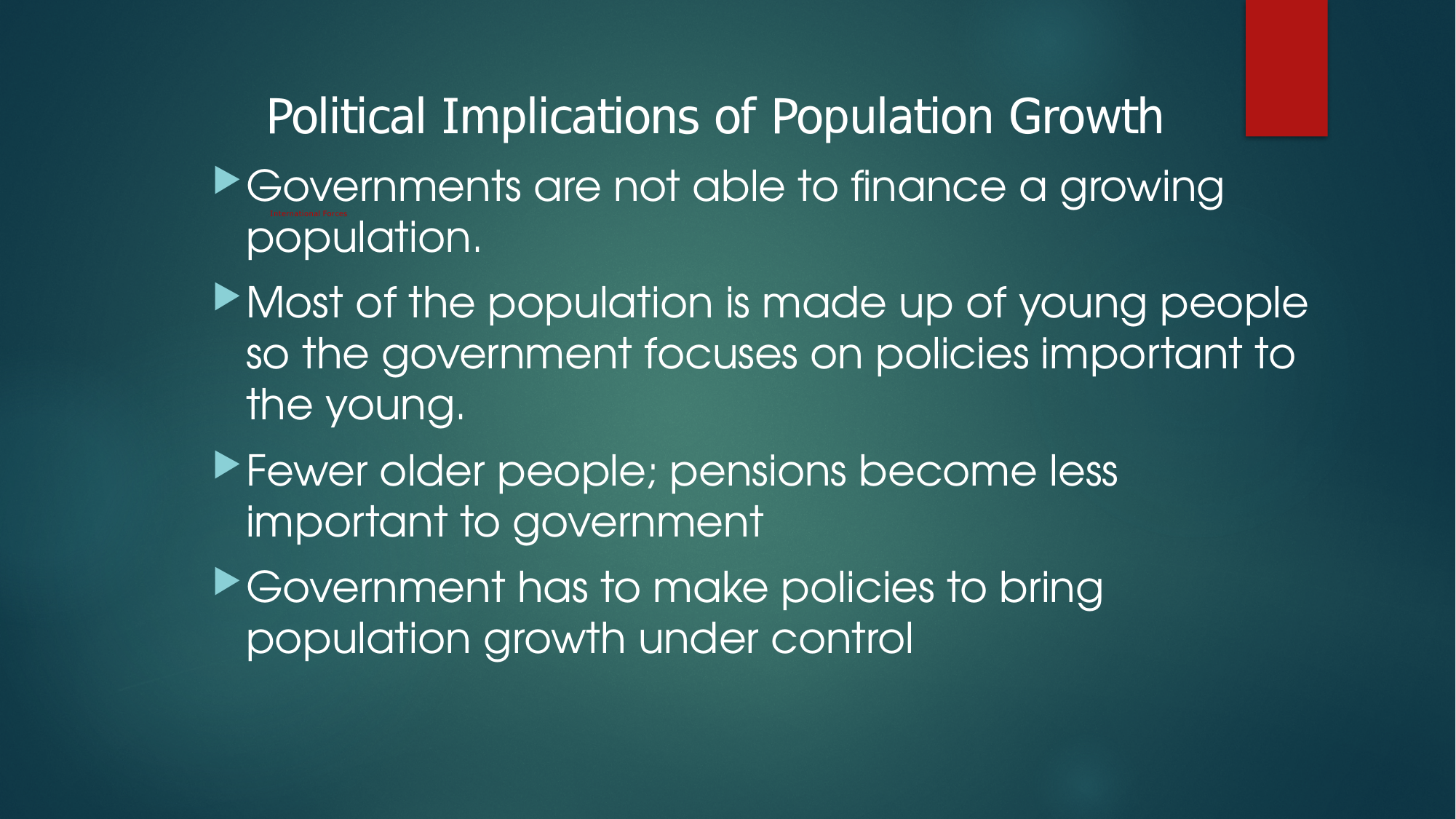

# International Forces
	Political Implications of Population Growth
Governments are not able to finance a growing population.
Most of the population is made up of young people so the government focuses on policies important to the young.
Fewer older people; pensions become less important to government
Government has to make policies to bring population growth under control